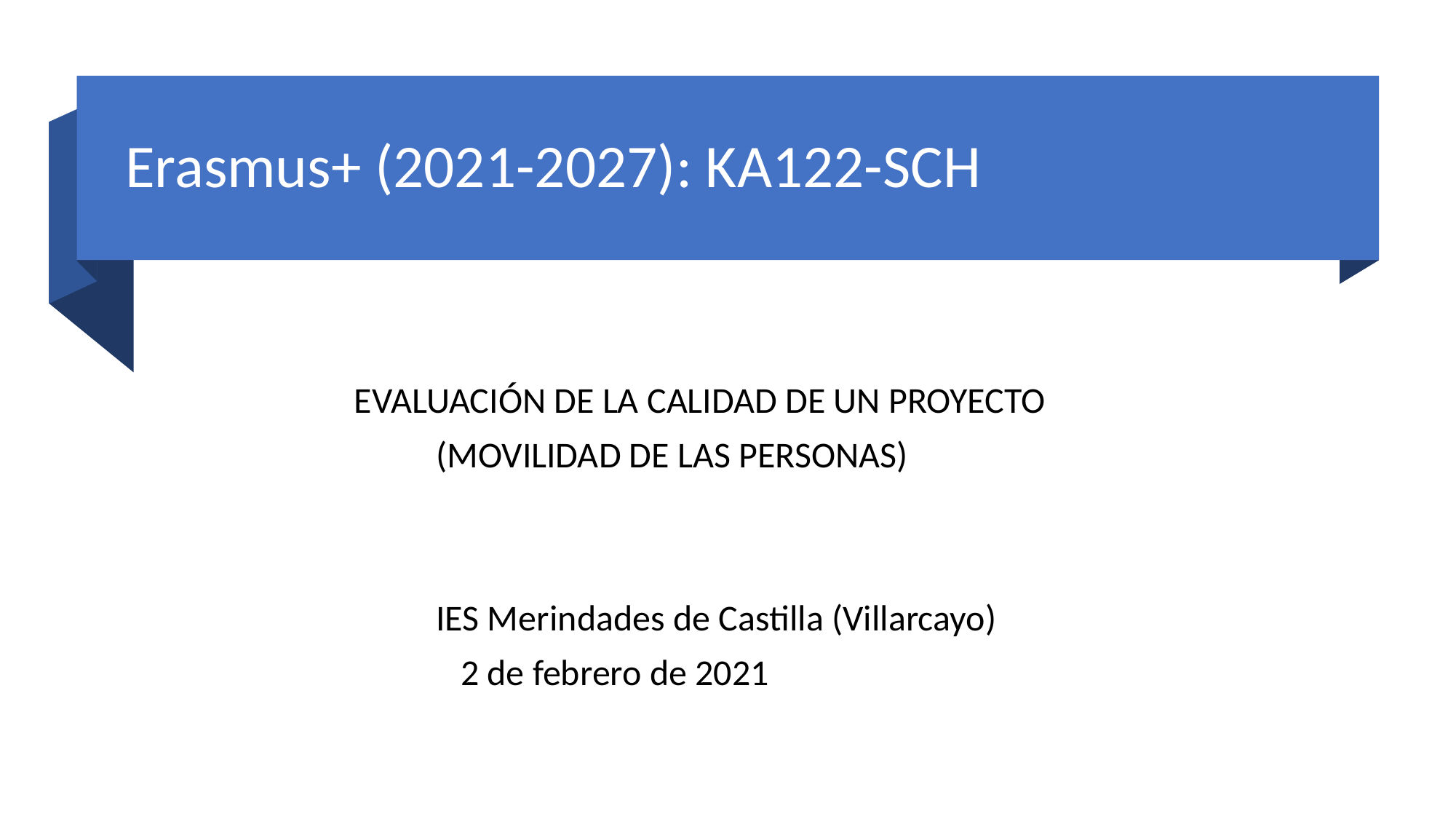

# Erasmus+ (2021-2027): KA122-SCH

                      EVALUACIÓN DE LA CALIDAD DE UN PROYECTO
                                (MOVILIDAD DE LAS PERSONAS)

                                IES Merindades de Castilla (Villarcayo)
                                   2 de febrero de 2021